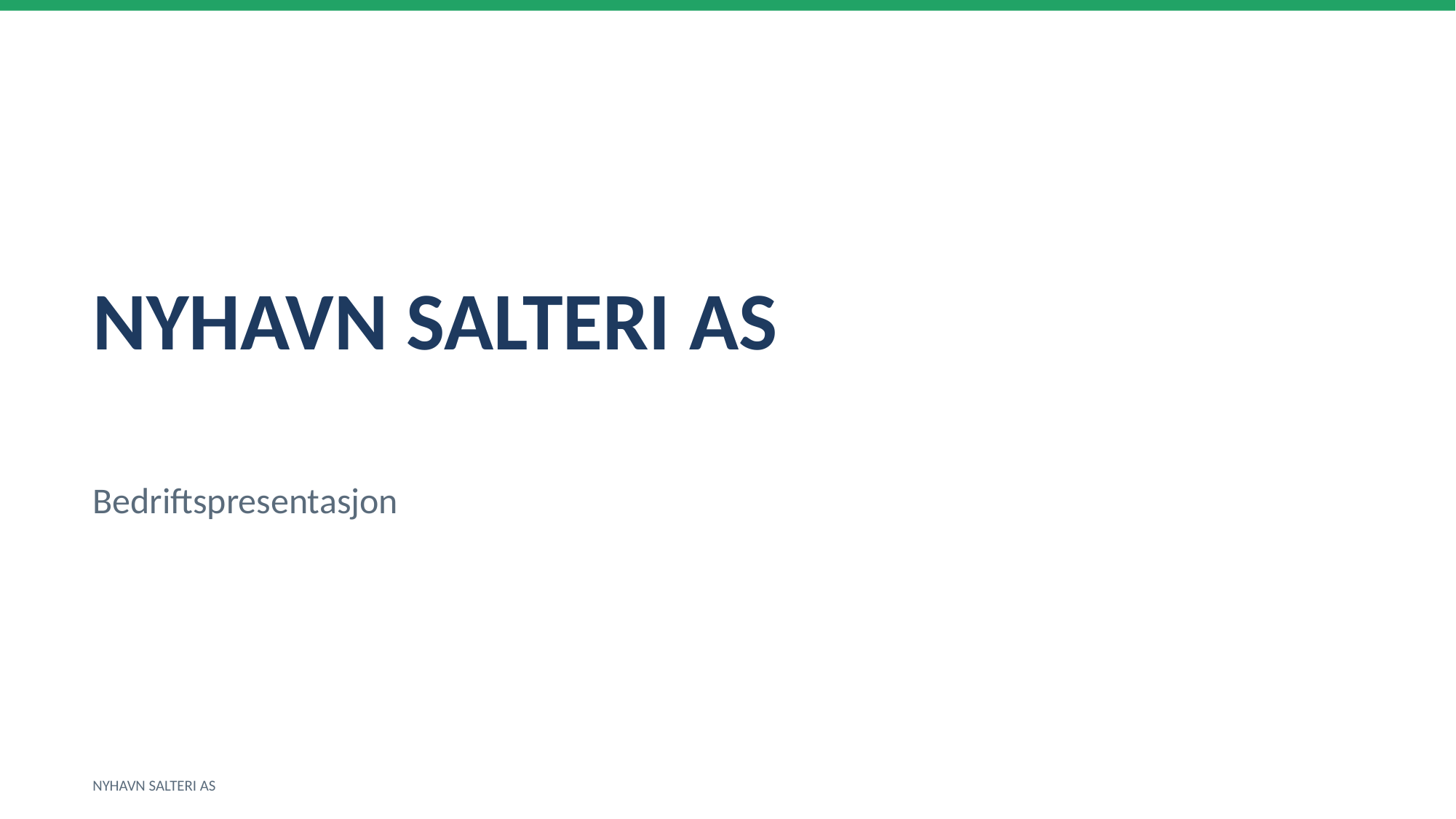

NYHAVN SALTERI AS
Bedriftspresentasjon
NYHAVN SALTERI AS